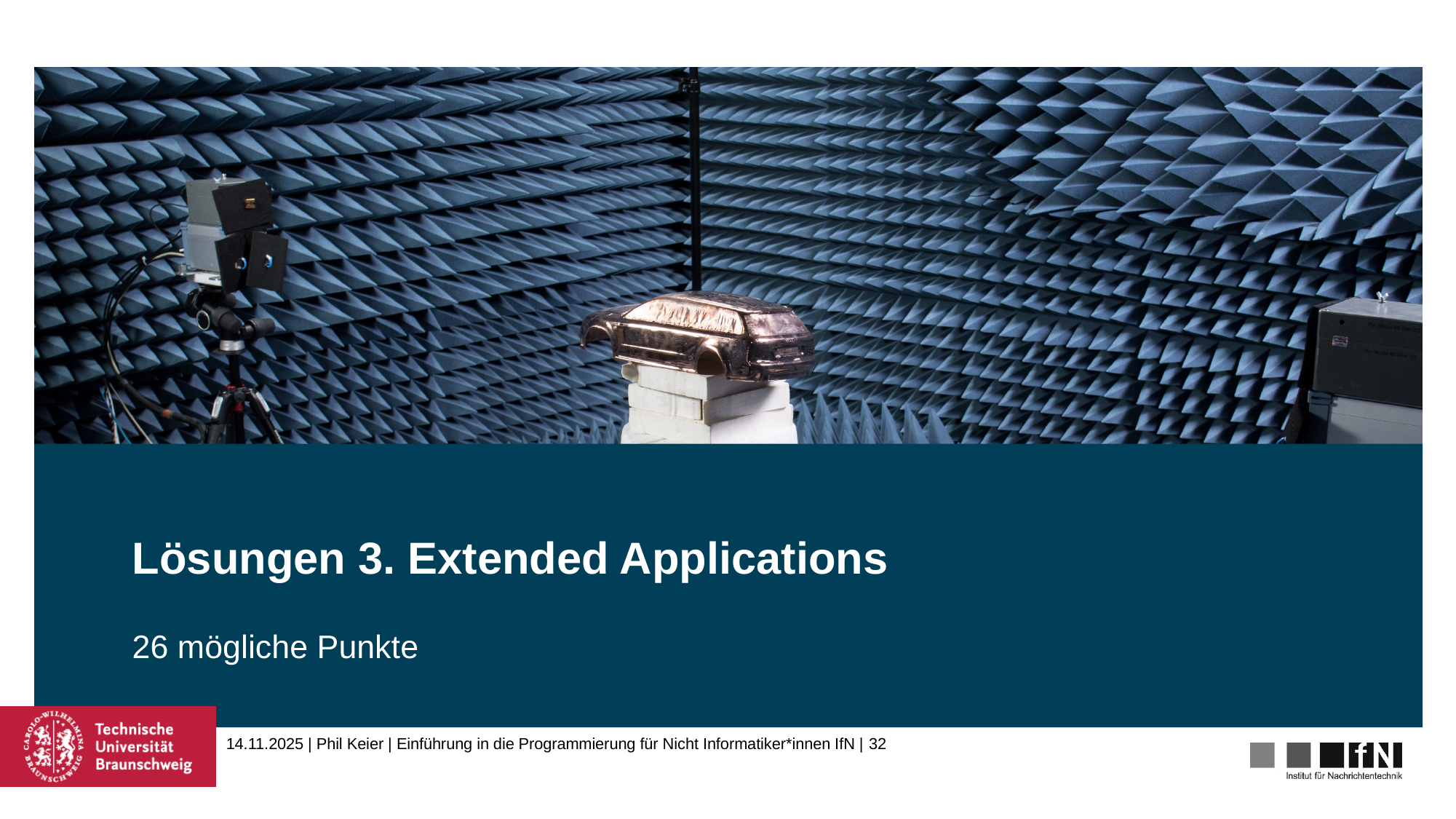

# Lösungen 3. Extended Applications
26 mögliche Punkte